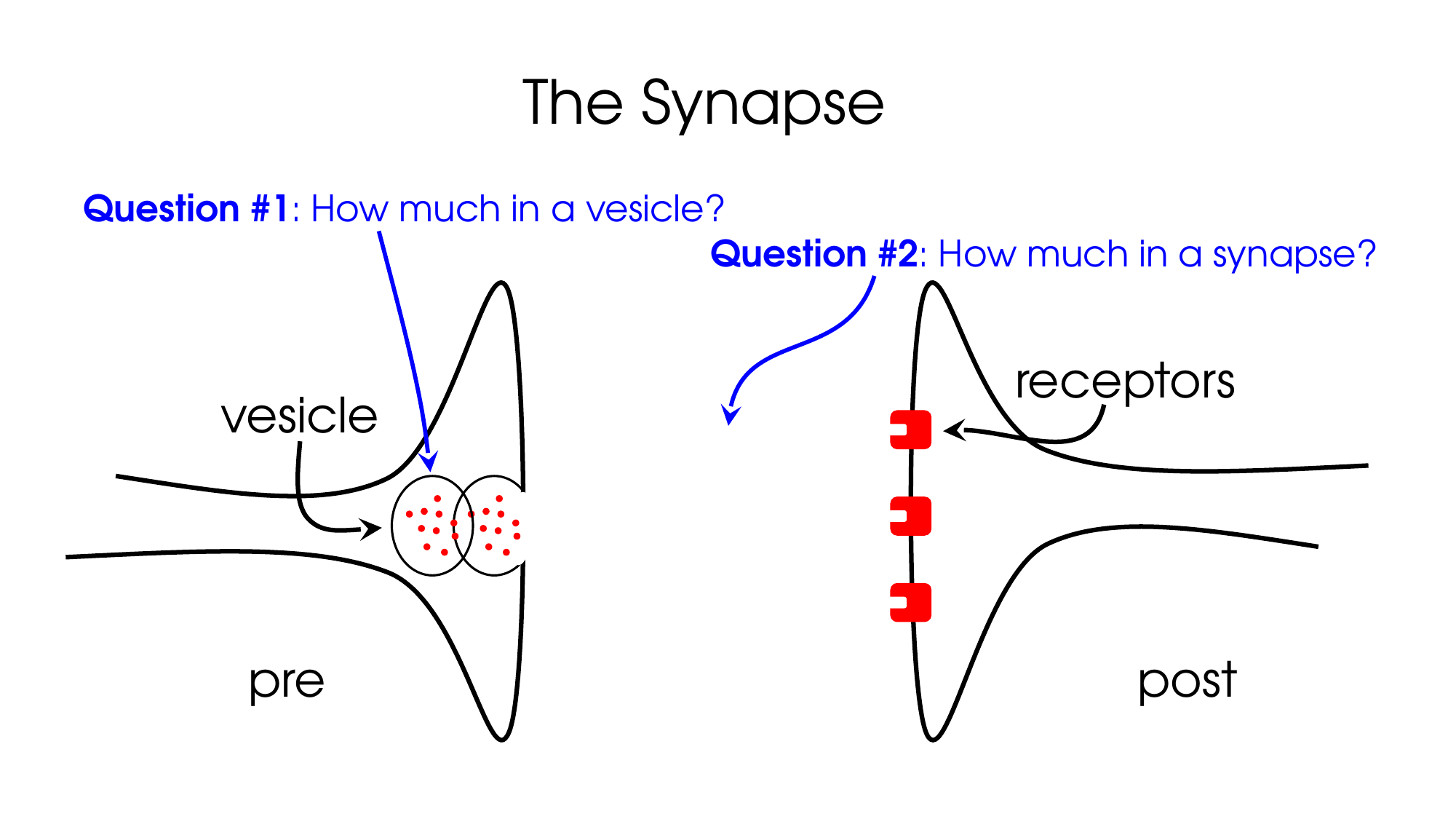

The Synapse
Question #1: How much in a vesicle?

Question #2: How much in a synapse?

receptors

vesicle

pre
post